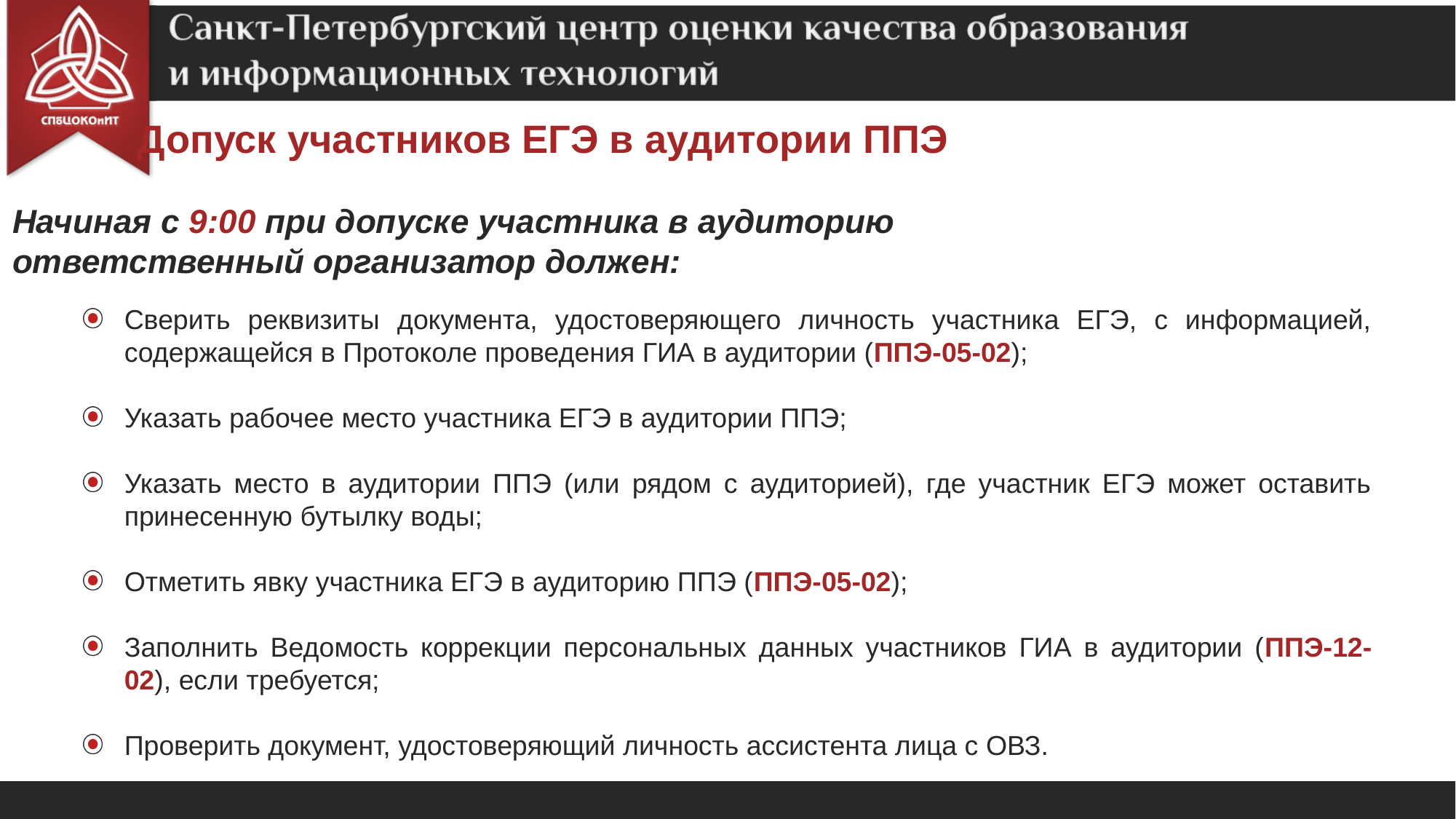

Допуск участников ЕГЭ в аудитории ППЭ
Начиная с 9:00 при допуске участника в аудиторию
ответственный организатор должен:
Сверить реквизиты документа, удостоверяющего личность участника ЕГЭ, с информацией, содержащейся в Протоколе проведения ГИА в аудитории (ППЭ-05-02);

Указать рабочее место участника ЕГЭ в аудитории ППЭ;

Указать место в аудитории ППЭ (или рядом с аудиторией), где участник ЕГЭ может оставить принесенную бутылку воды;

Отметить явку участника ЕГЭ в аудиторию ППЭ (ППЭ-05-02);

Заполнить Ведомость коррекции персональных данных участников ГИА в аудитории (ППЭ-12-02), если требуется;

Проверить документ, удостоверяющий личность ассистента лица с ОВЗ.